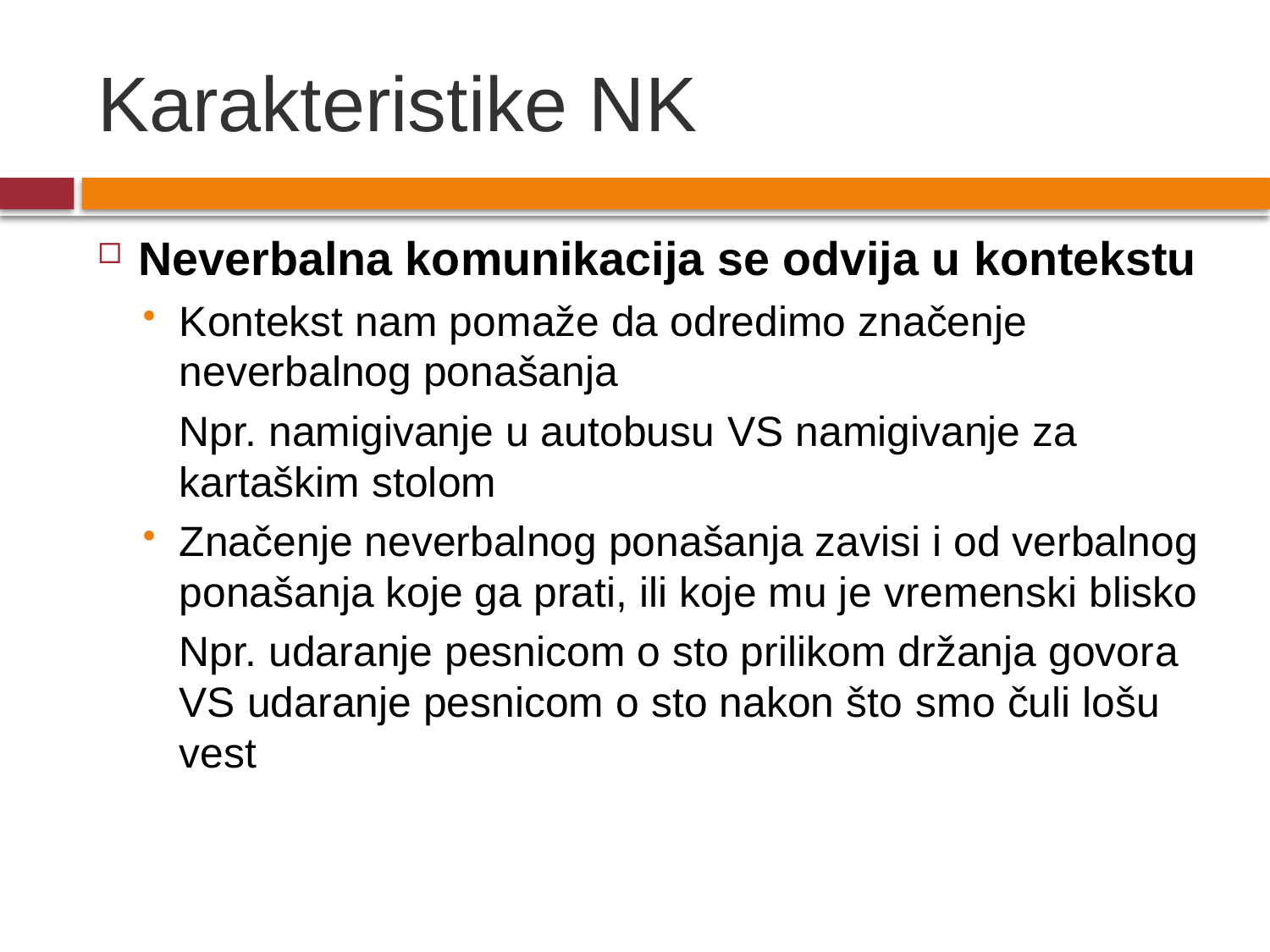

# Karakteristike NK
Neverbalna komunikacija se odvija u kontekstu
Kontekst nam pomaže da odredimo značenje neverbalnog ponašanja
	Npr. namigivanje u autobusu VS namigivanje za kartaškim stolom
Značenje neverbalnog ponašanja zavisi i od verbalnog ponašanja koje ga prati, ili koje mu je vremenski blisko
	Npr. udaranje pesnicom o sto prilikom držanja govora VS udaranje pesnicom o sto nakon što smo čuli lošu vest